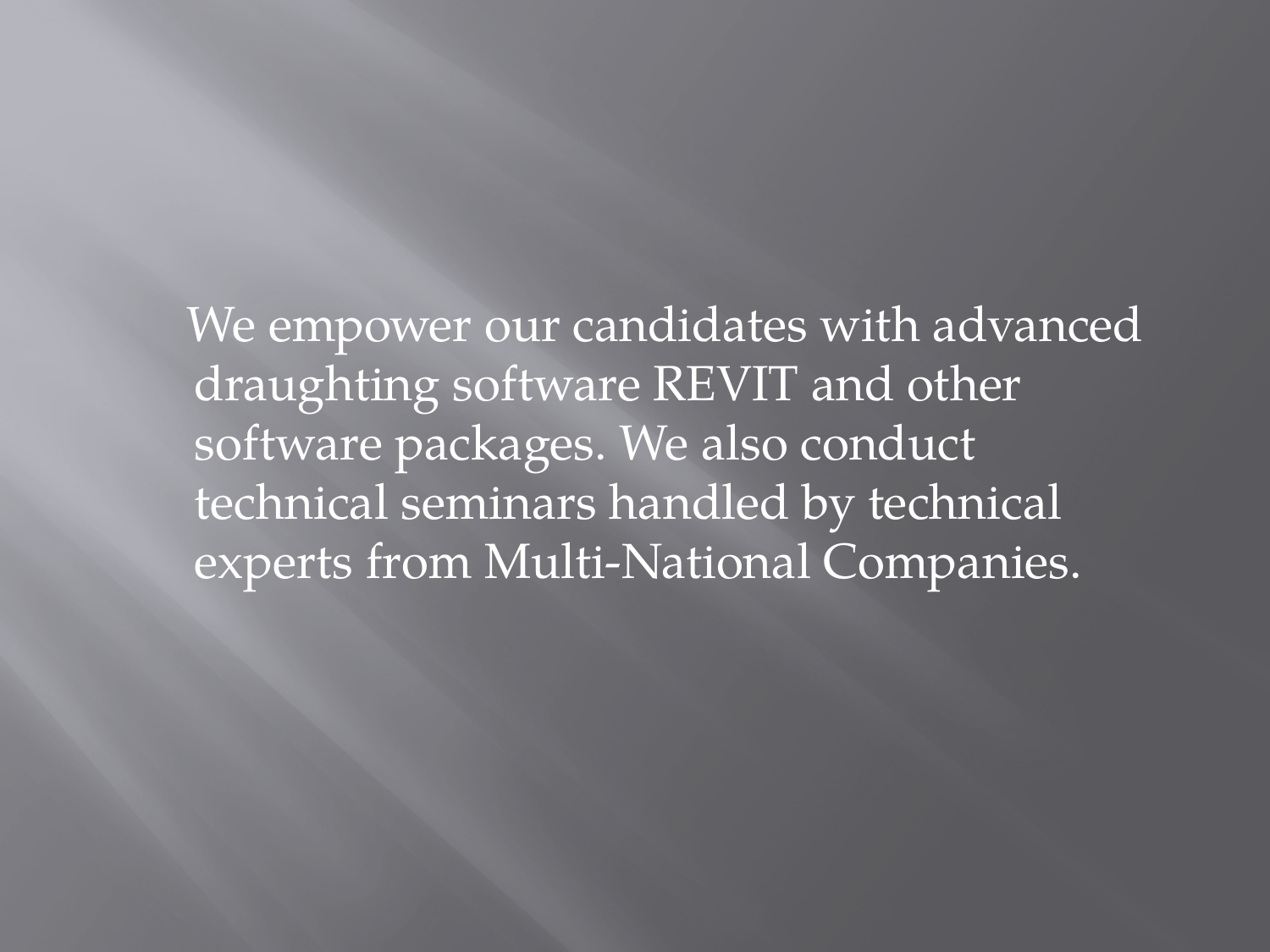

We empower our candidates with advanced draughting software REVIT and other software packages. We also conduct technical seminars handled by technical experts from Multi-National Companies.